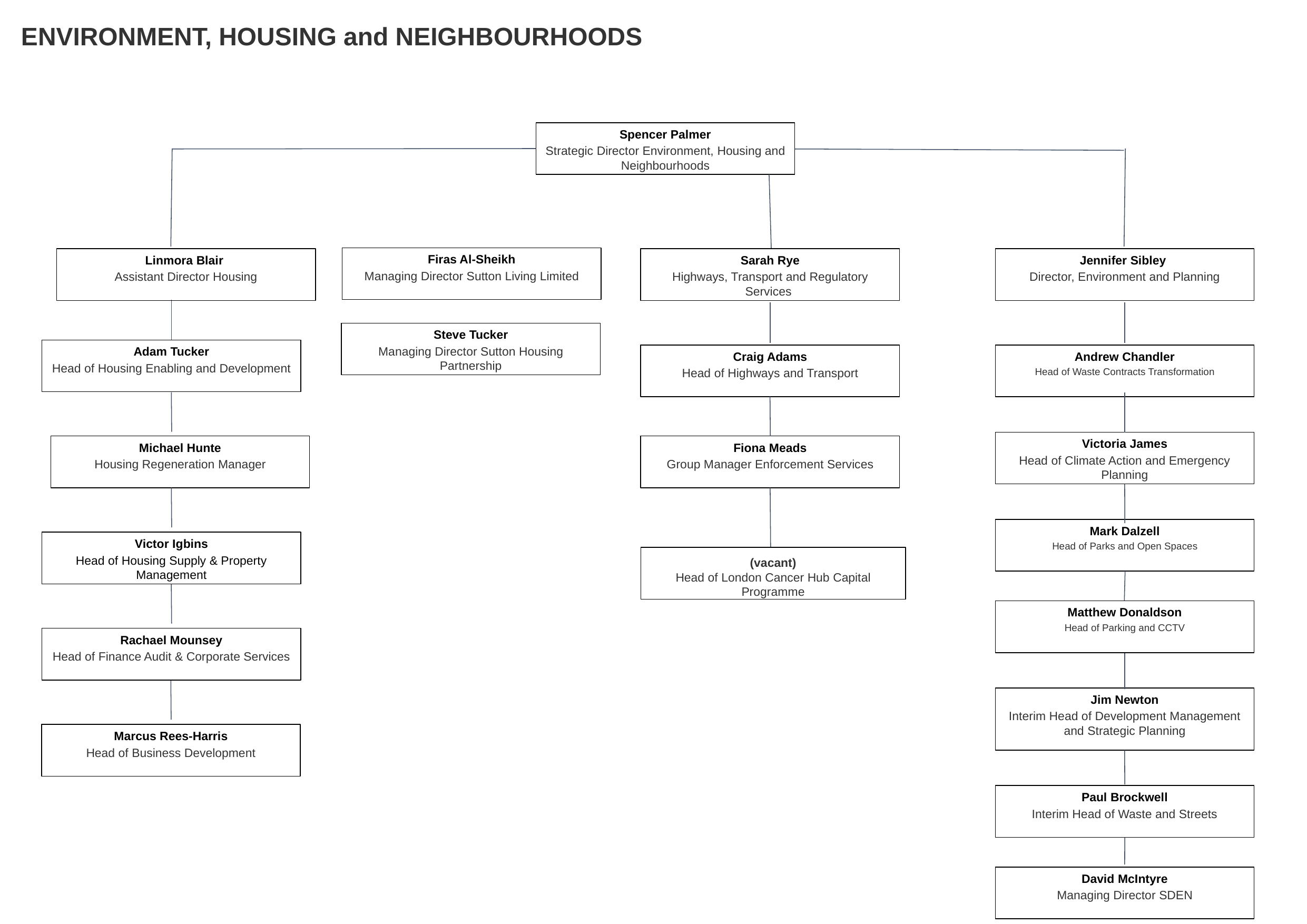

ENVIRONMENT, HOUSING and NEIGHBOURHOODS
Spencer Palmer
Strategic Director Environment, Housing and Neighbourhoods
Firas Al-Sheikh
Managing Director Sutton Living Limited
Linmora Blair
Assistant Director Housing
Sarah Rye
Highways, Transport and Regulatory Services
Jennifer Sibley
Director, Environment and Planning

Steve Tucker
Managing Director Sutton Housing Partnership
Adam Tucker
Head of Housing Enabling and Development
Craig Adams
Head of Highways and Transport
Andrew Chandler
Head of Waste Contracts Transformation
Victoria James
Head of Climate Action and Emergency Planning
Michael Hunte
Housing Regeneration Manager
Fiona Meads
Group Manager Enforcement Services
Mark Dalzell
Head of Parks and Open Spaces
Victor Igbins
Head of Housing Supply & Property Management
(vacant)
Head of London Cancer Hub Capital Programme
Matthew Donaldson
Head of Parking and CCTV
Rachael Mounsey
Head of Finance Audit & Corporate Services
Jim Newton
Interim Head of Development Management and Strategic Planning
Marcus Rees-Harris
Head of Business Development
Paul Brockwell
Interim Head of Waste and Streets
David McIntyre
Managing Director SDEN